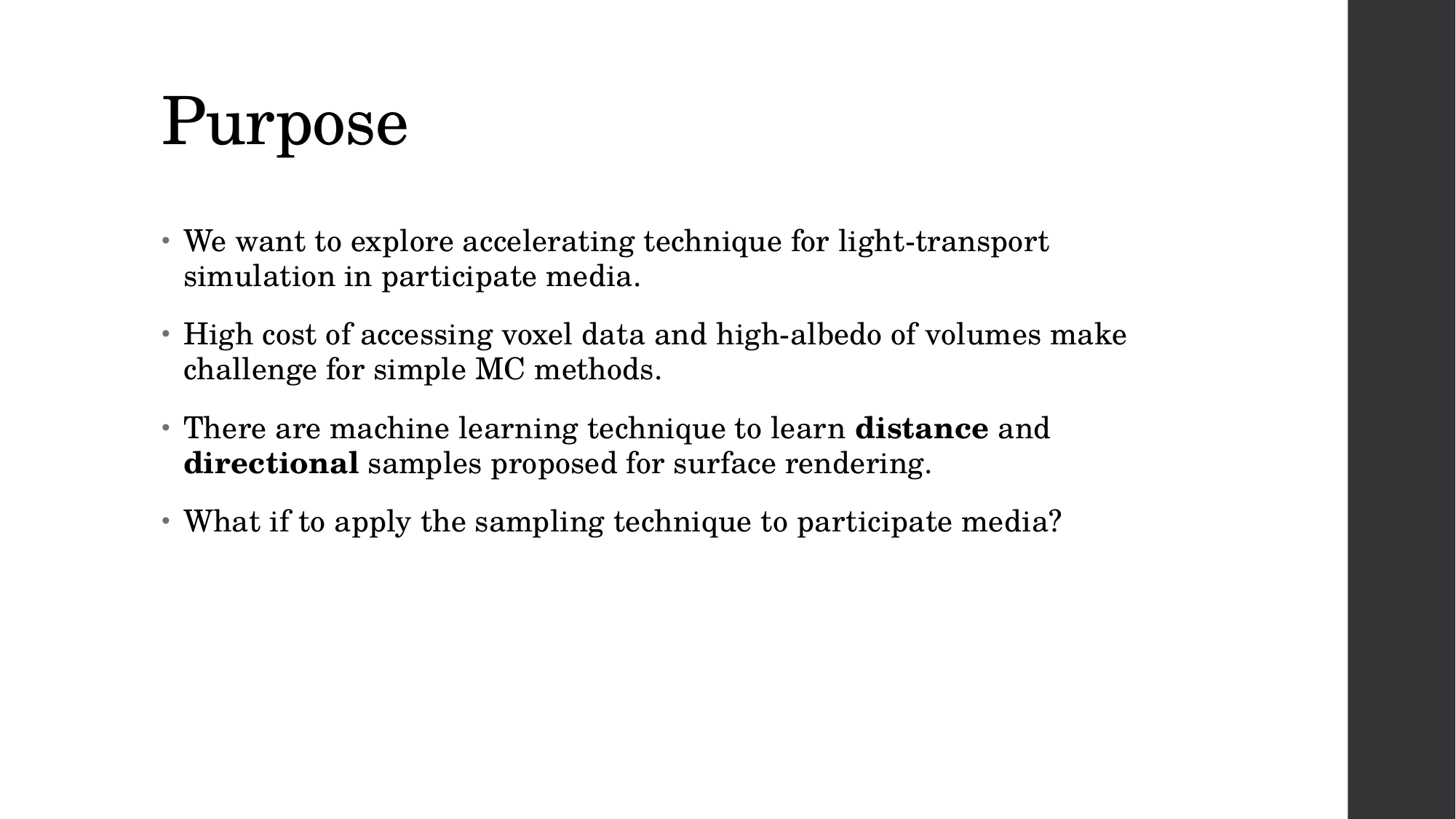

# Purpose
We want to explore accelerating technique for light-transport simulation in participate media.
High cost of accessing voxel data and high-albedo of volumes make challenge for simple MC methods.
There are machine learning technique to learn distance and directional samples proposed for surface rendering.
What if to apply the sampling technique to participate media?